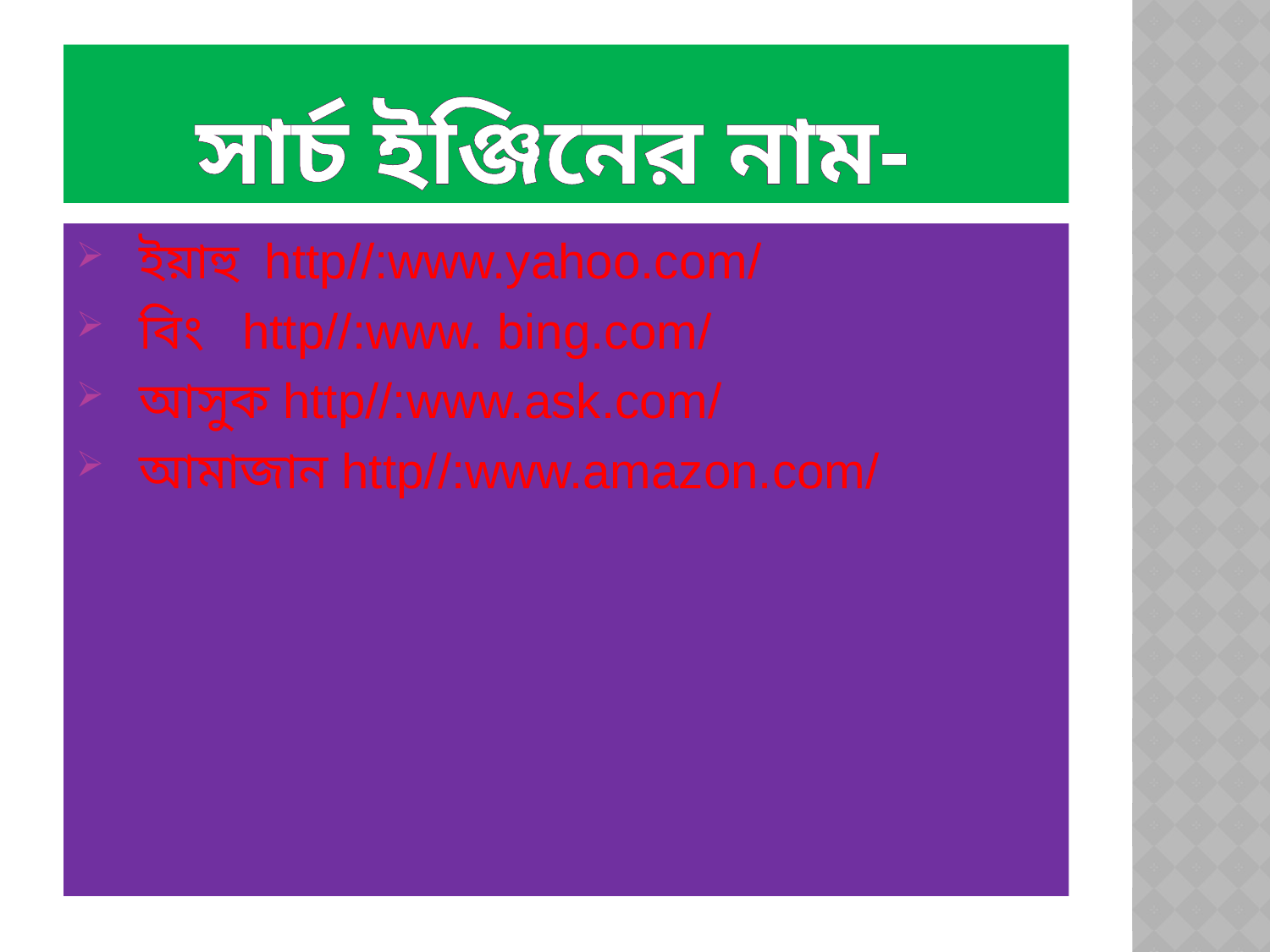

# সার্চ ইঞ্জিনের নাম-
ইয়াহু  http//:www.yahoo.com/
বিং   http//:www. bing.com/
আসুক http//:www.ask.com/
আমাজান http//:www.amazon.com/